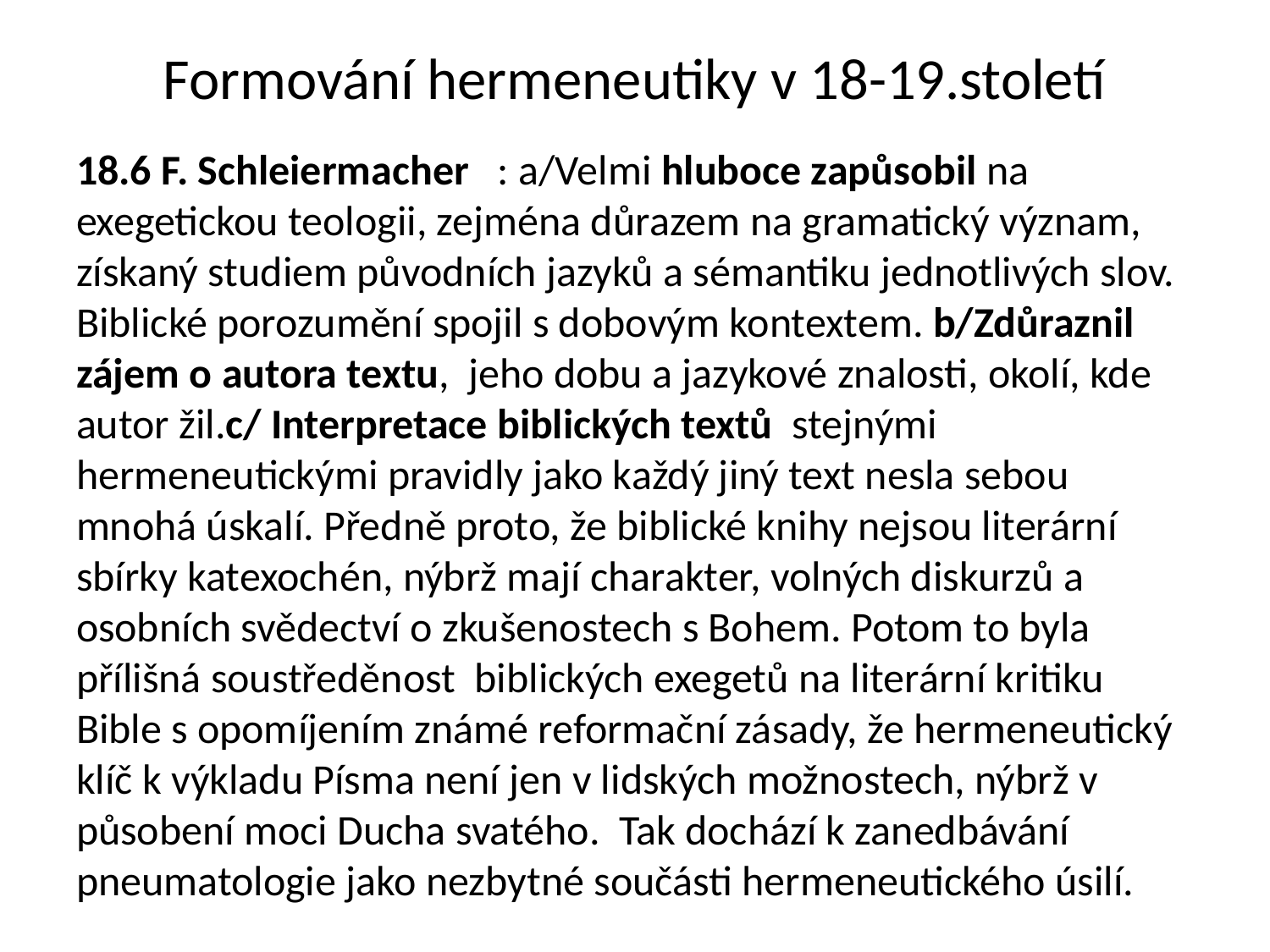

# Formování hermeneutiky v 18-19.století
18.6 F. Schleiermacher   : a/Velmi hluboce zapůsobil na exegetickou teologii, zejména důrazem na gramatický význam, získaný studiem původních jazyků a sémantiku jednotlivých slov. Biblické porozumění spojil s dobovým kontextem. b/Zdůraznil zájem o autora textu,  jeho dobu a jazykové znalosti, okolí, kde autor žil.c/ Interpretace biblických textů  stejnými hermeneutickými pravidly jako každý jiný text nesla sebou mnohá úskalí. Předně proto, že biblické knihy nejsou literární sbírky katexochén, nýbrž mají charakter, volných diskurzů a osobních svědectví o zkušenostech s Bohem. Potom to byla přílišná soustředěnost  biblických exegetů na literární kritiku Bible s opomíjením známé reformační zásady, že hermeneutický klíč k výkladu Písma není jen v lidských možnostech, nýbrž v působení moci Ducha svatého.  Tak dochází k zanedbávání pneumatologie jako nezbytné součásti hermeneutického úsilí.